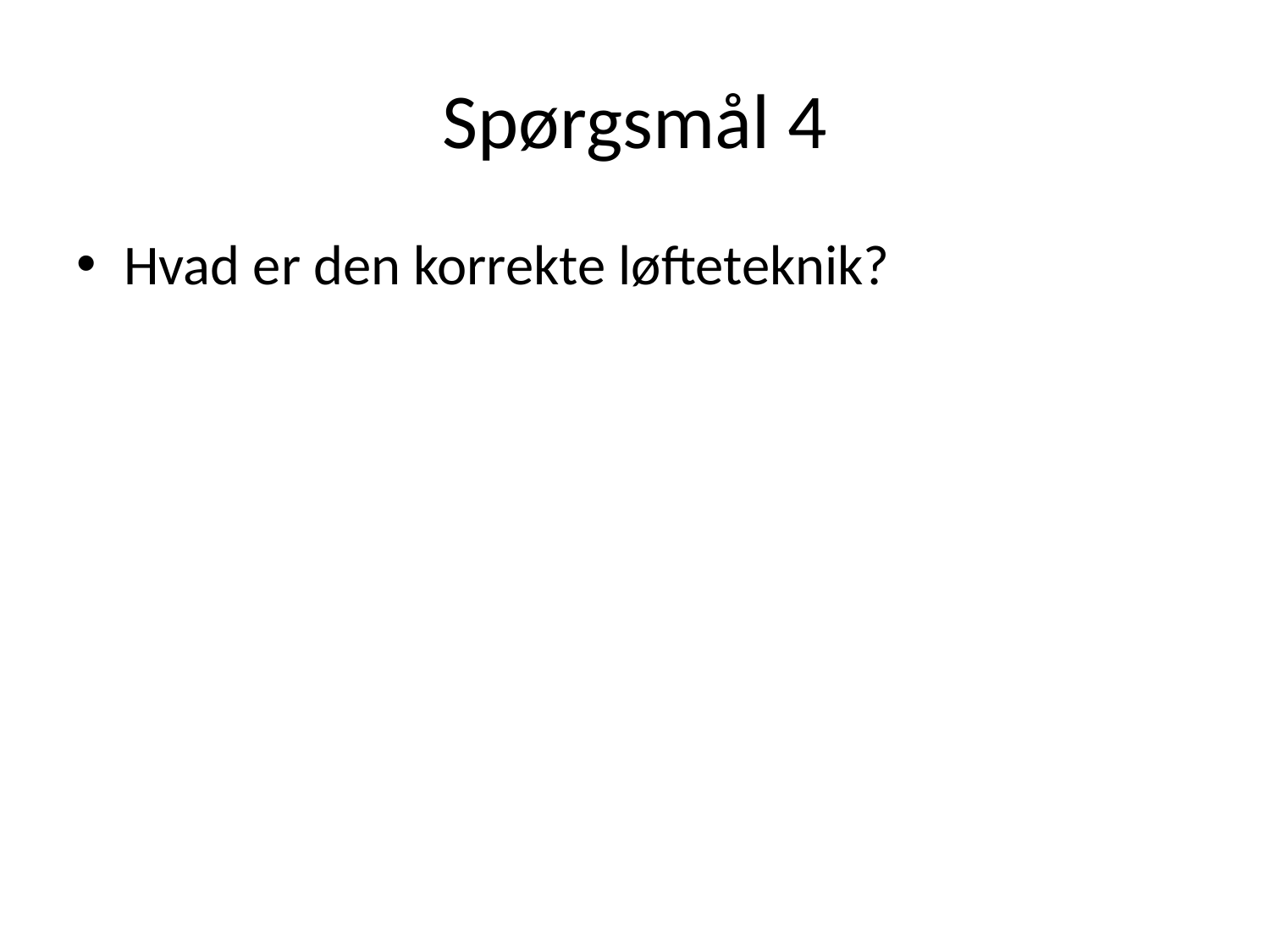

# Spørgsmål 4
Hvad er den korrekte løfteteknik?